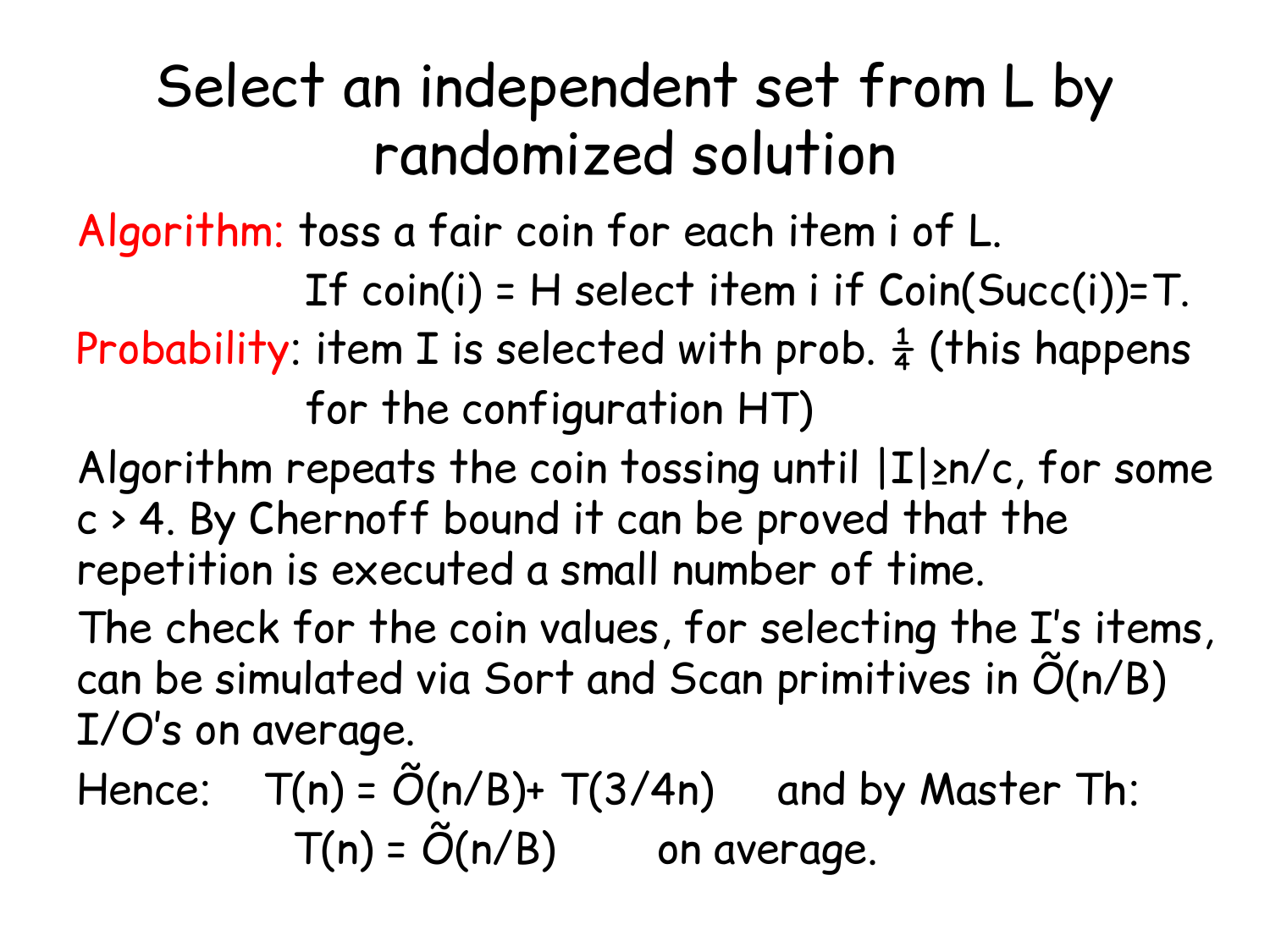

# Select an independent set from L by randomized solution
Algorithm: toss a fair coin for each item i of L.
                  If coin(i) = H select item i if Coin(Succ(i))=T.
Probability: item I is selected with prob. ¼ (this happens
                  for the configuration HT)
Algorithm repeats the coin tossing until |I|≥n/c, for some c > 4. By Chernoff bound it can be proved that the repetition is executed a small number of time.
The check for the coin values, for selecting the I’s items, can be simulated via Sort and Scan primitives in Õ(n/B) I/O’s on average.
Hence:    T(n) = Õ(n/B)+ T(3/4n)     and by Master Th:
                 T(n) = Õ(n/B)        on average.